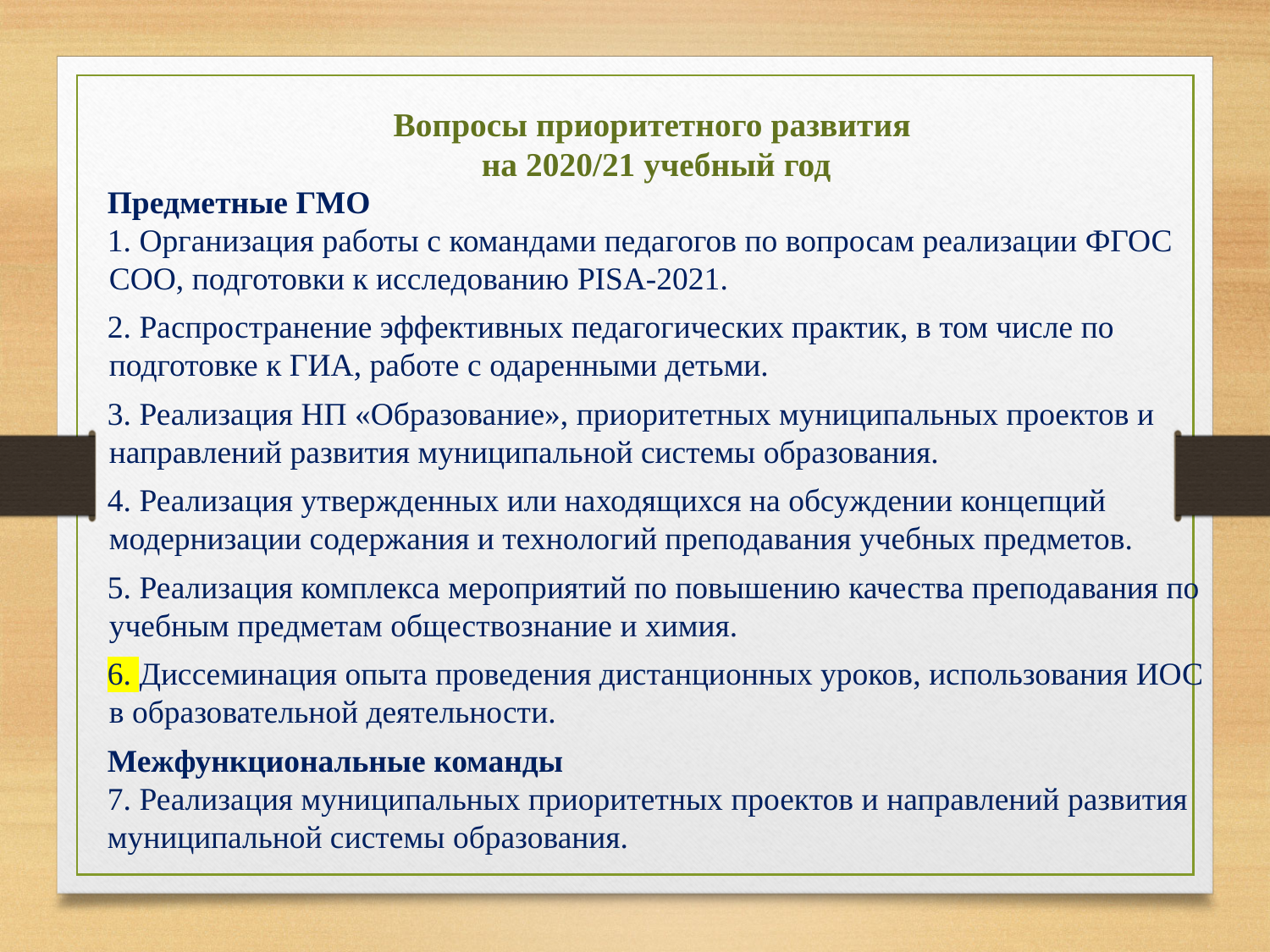

# Вопросы приоритетного развития на 2020/21 учебный год
Предметные ГМО
 Организация работы с командами педагогов по вопросам реализации ФГОС СОО, подготовки к исследованию PISA-2021.
 Распространение эффективных педагогических практик, в том числе по подготовке к ГИА, работе с одаренными детьми.
 Реализация НП «Образование», приоритетных муниципальных проектов и направлений развития муниципальной системы образования.
 Реализация утвержденных или находящихся на обсуждении концепций модернизации содержания и технологий преподавания учебных предметов.
 Реализация комплекса мероприятий по повышению качества преподавания по учебным предметам обществознание и химия.
 Диссеминация опыта проведения дистанционных уроков, использования ИОС в образовательной деятельности.
Межфункциональные команды
 Реализация муниципальных приоритетных проектов и направлений развития муниципальной системы образования.